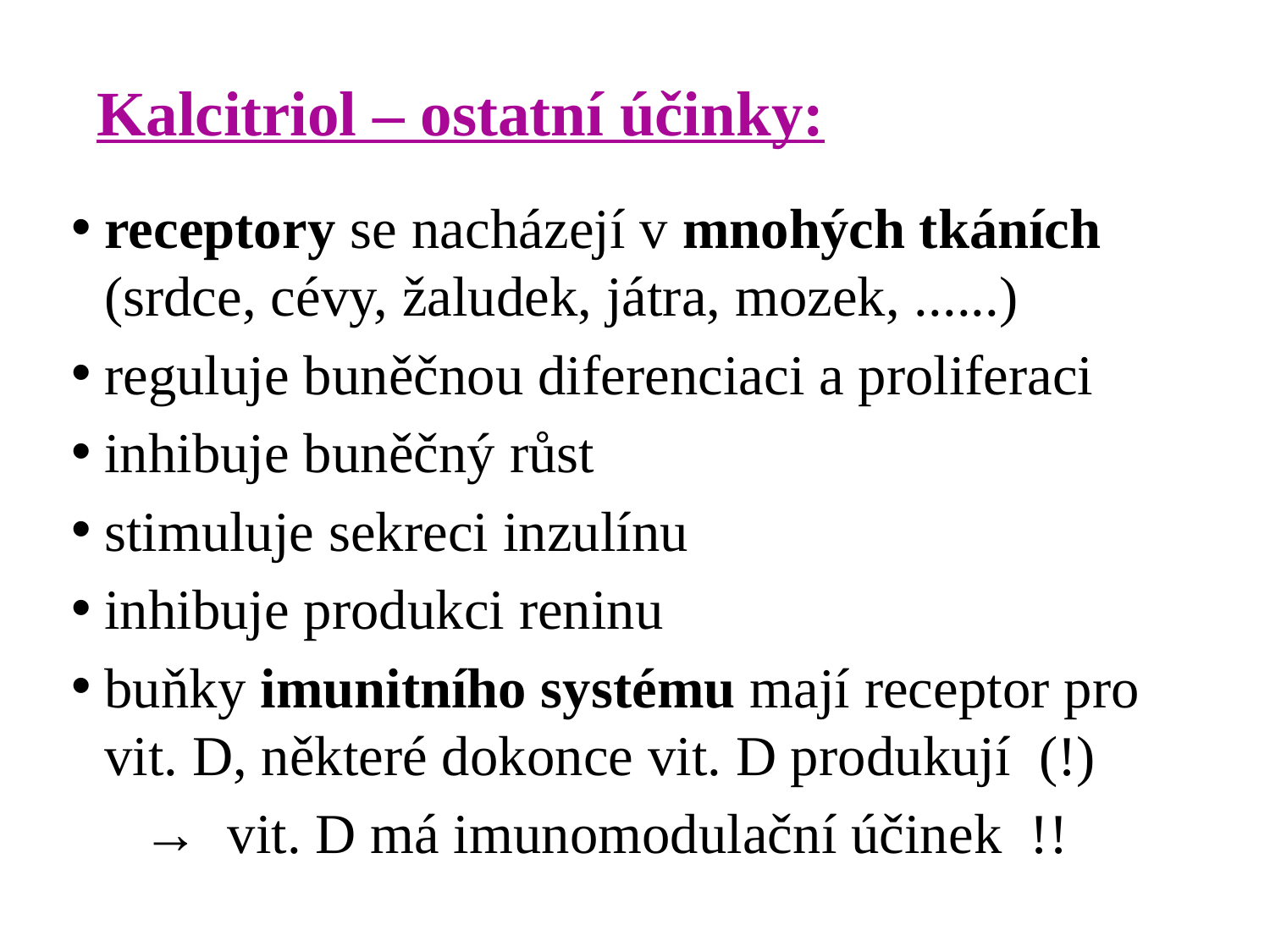

Kalcitriol – ostatní účinky:
receptory se nacházejí v mnohých tkáních (srdce, cévy, žaludek, játra, mozek, ......)
reguluje buněčnou diferenciaci a proliferaci
inhibuje buněčný růst
stimuluje sekreci inzulínu
inhibuje produkci reninu
buňky imunitního systému mají receptor pro vit. D, některé dokonce vit. D produkují  (!)
     →  vit. D má imunomodulační účinek  !!